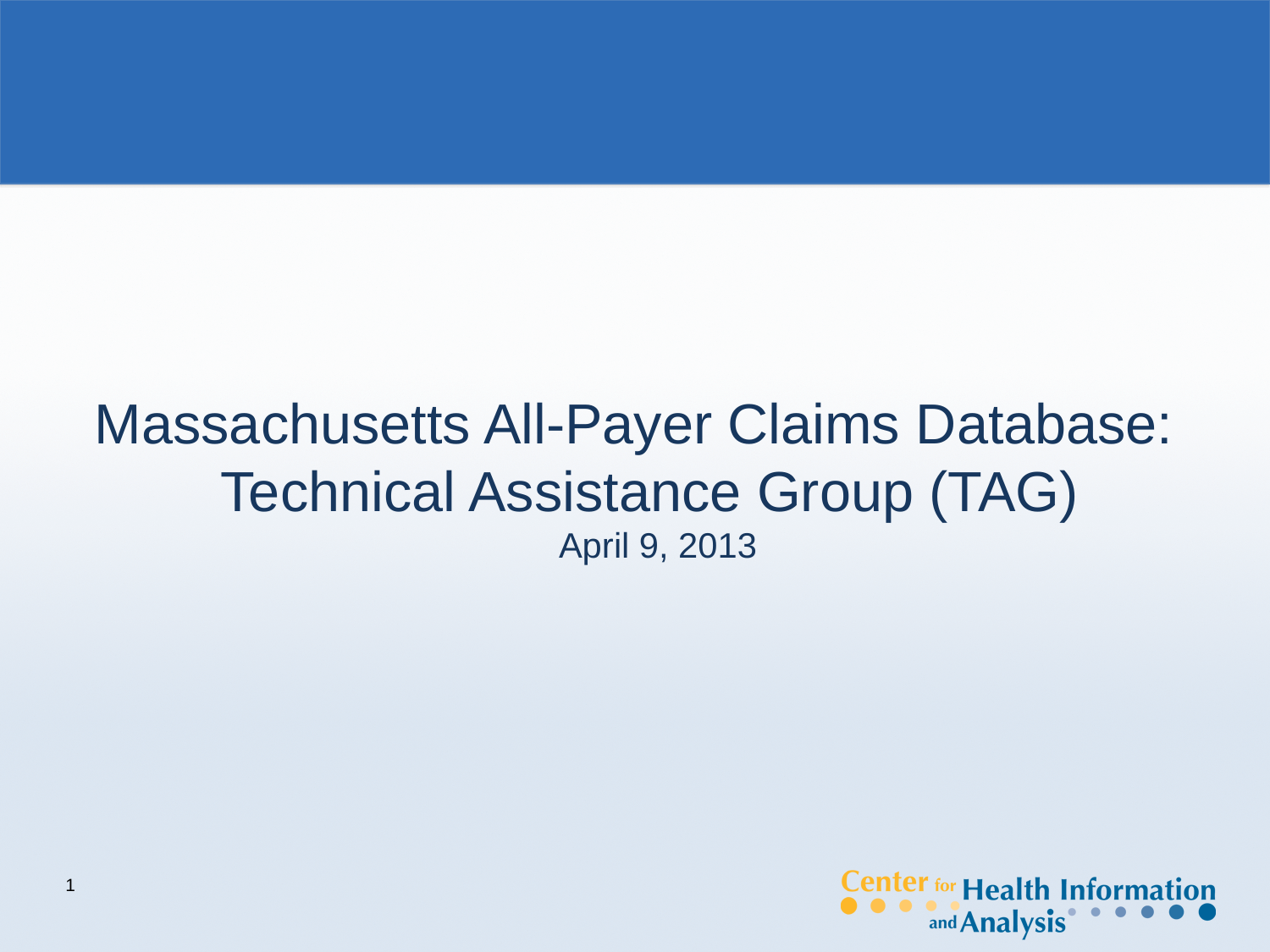

#

Massachusetts All-Payer Claims Database:
Technical Assistance Group (TAG)
April 9, 2013
1